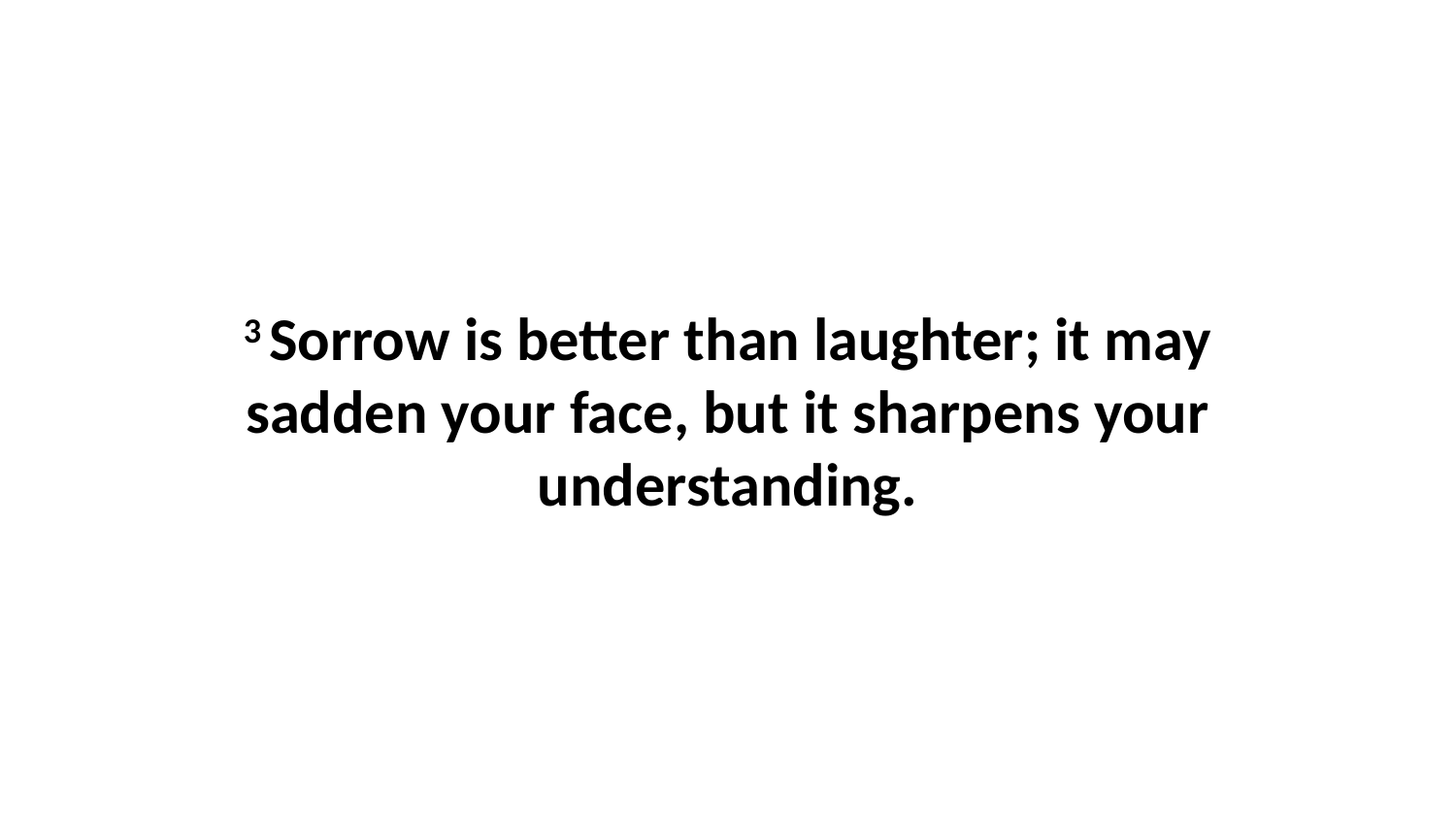

3 Sorrow is better than laughter; it may sadden your face, but it sharpens your understanding.